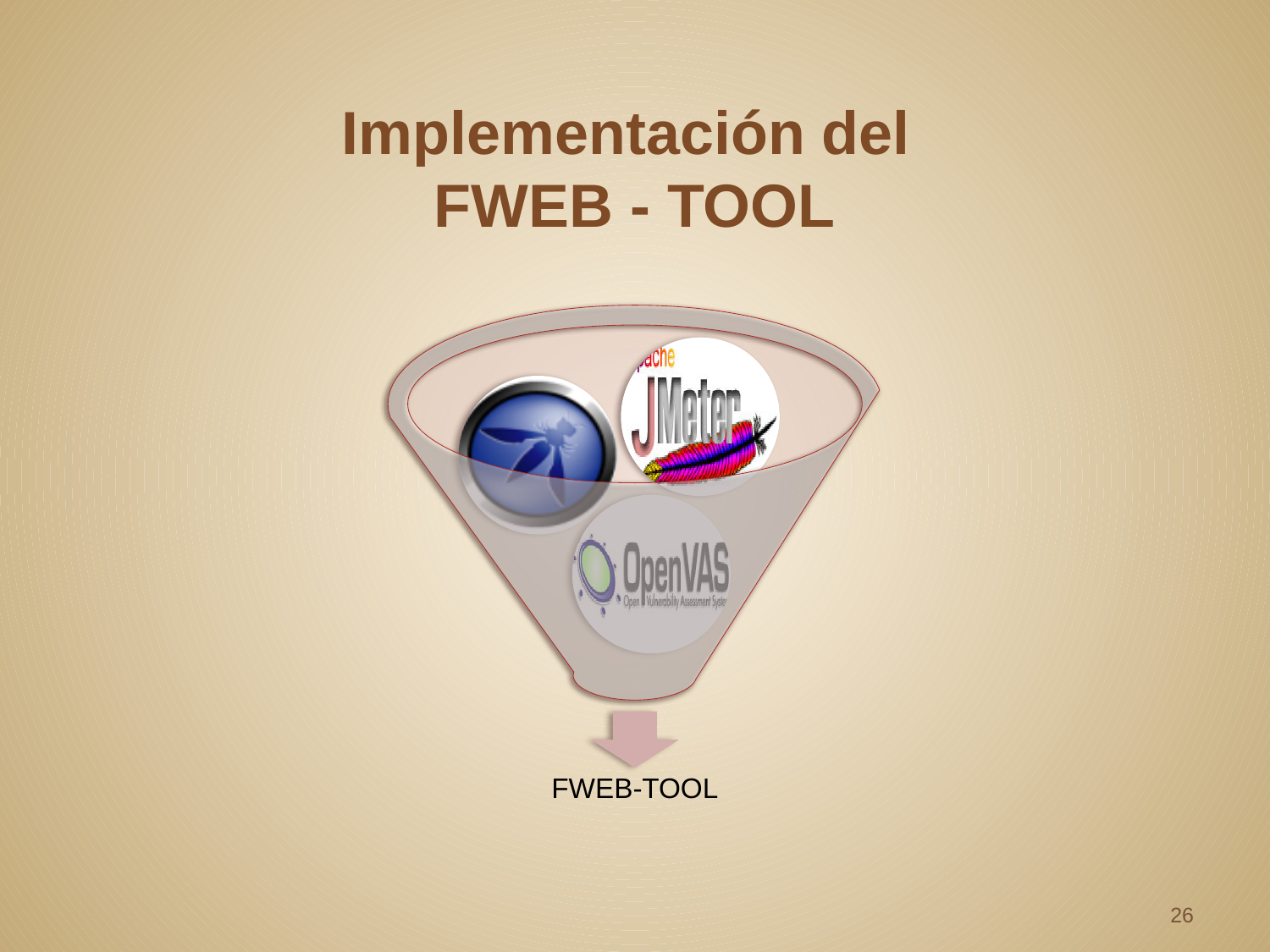

# Implementación del FWEB - TOOL
FWEB-TOOL

26